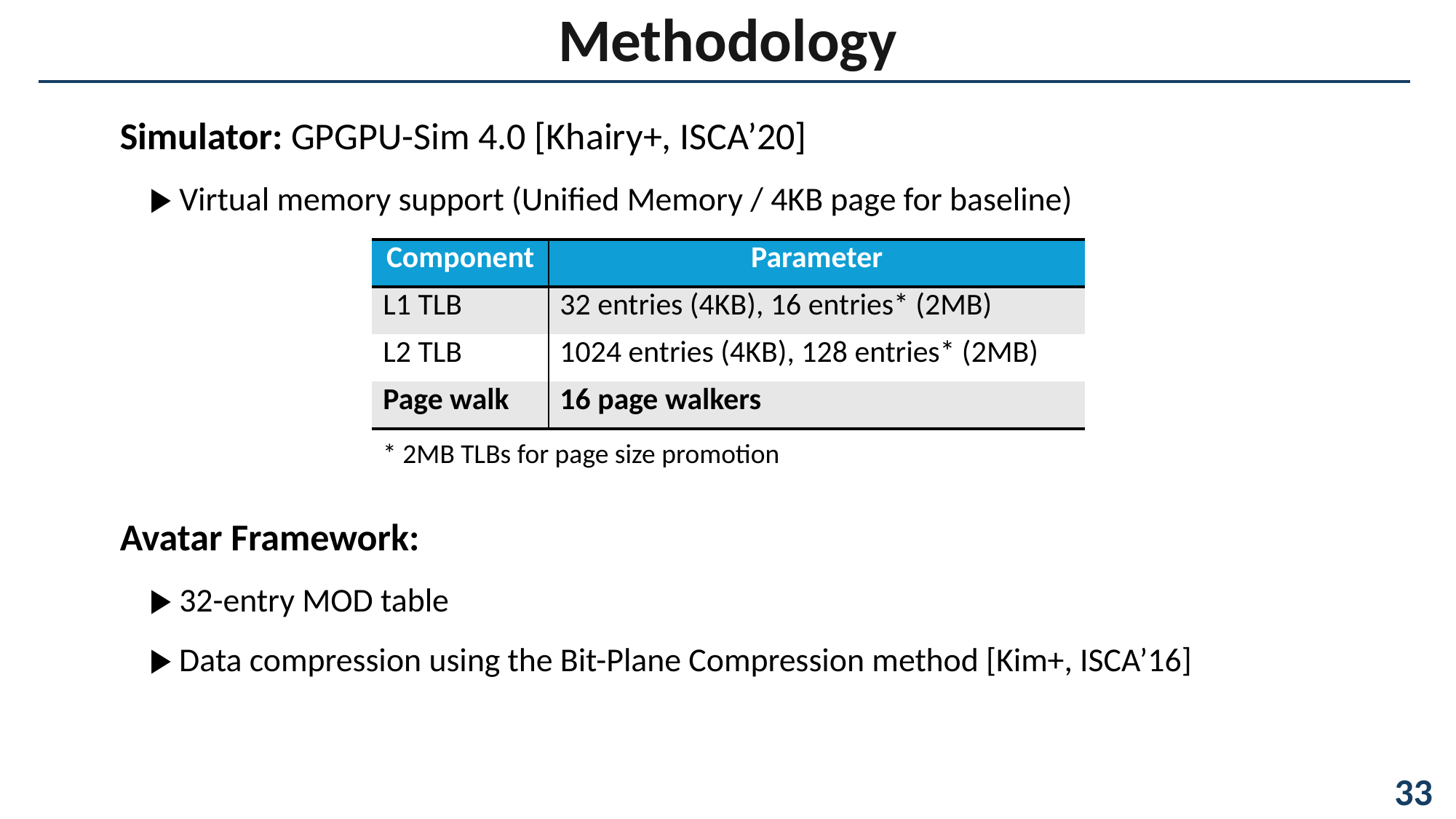

Methodology
	Simulator: GPGPU-Sim 4.0 [Khairy+, ISCA’20]
	    ▶ Virtual memory support (Unified Memory / 4KB page for baseline)

	Avatar Framework:
	    ▶ 32-entry MOD table
	    ▶ Data compression using the Bit-Plane Compression method [Kim+, ISCA’16]
| Component | Parameter |
| --- | --- |
| L1 TLB | 32 entries (4KB), 16 entries\* (2MB) |
| L2 TLB | 1024 entries (4KB), 128 entries\* (2MB) |
| Page walk | 16 page walkers |
* 2MB TLBs for page size promotion
												          33